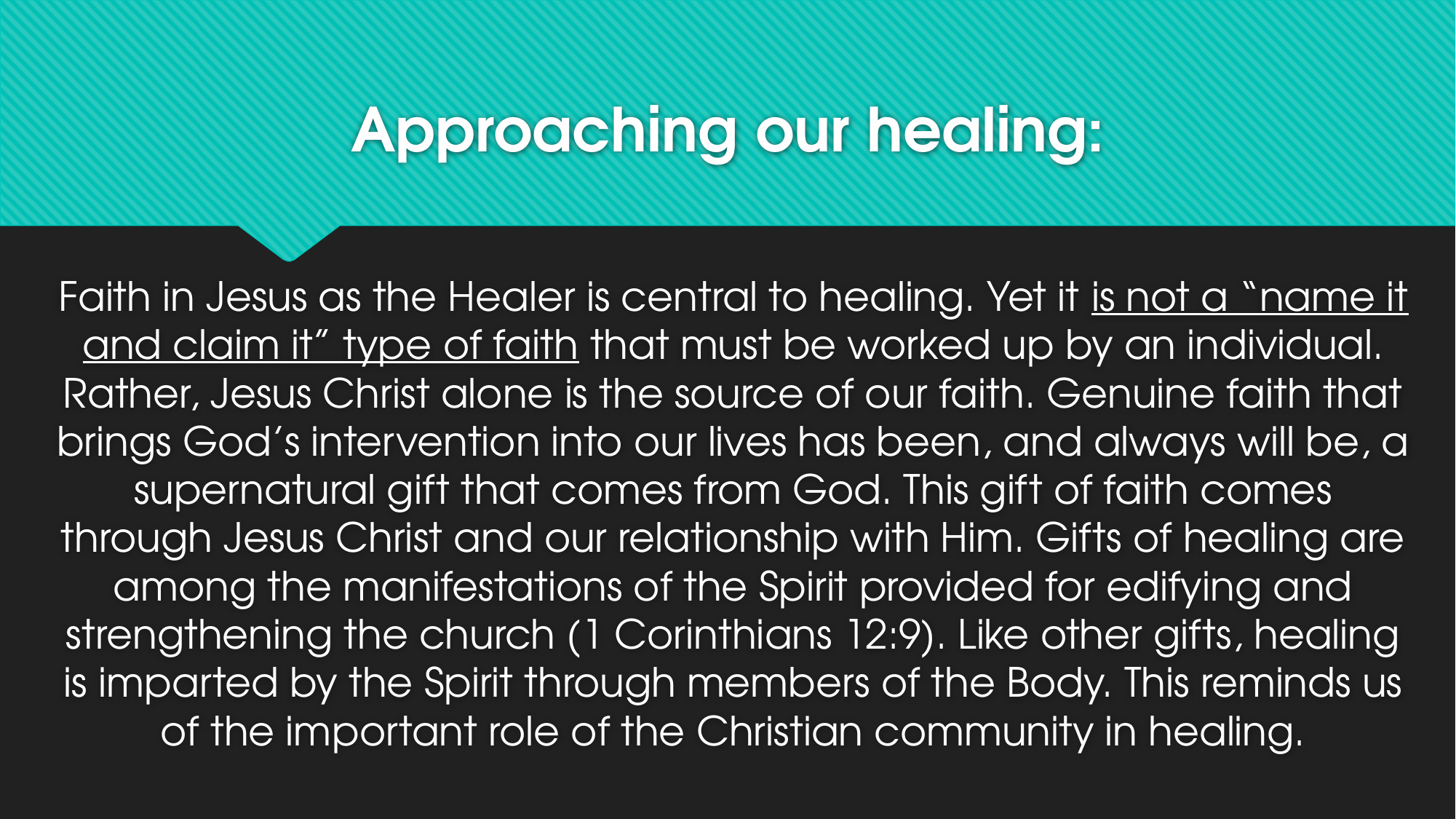

# Approaching our healing:
Faith in Jesus as the Healer is central to healing. Yet it is not a “name it and claim it” type of faith that must be worked up by an individual. Rather, Jesus Christ alone is the source of our faith. Genuine faith that brings God’s intervention into our lives has been, and always will be, a supernatural gift that comes from God. This gift of faith comes through Jesus Christ and our relationship with Him. Gifts of healing are among the manifestations of the Spirit provided for edifying and strengthening the church (1 Corinthians 12:9). Like other gifts, healing is imparted by the Spirit through members of the Body. This reminds us of the important role of the Christian community in healing.